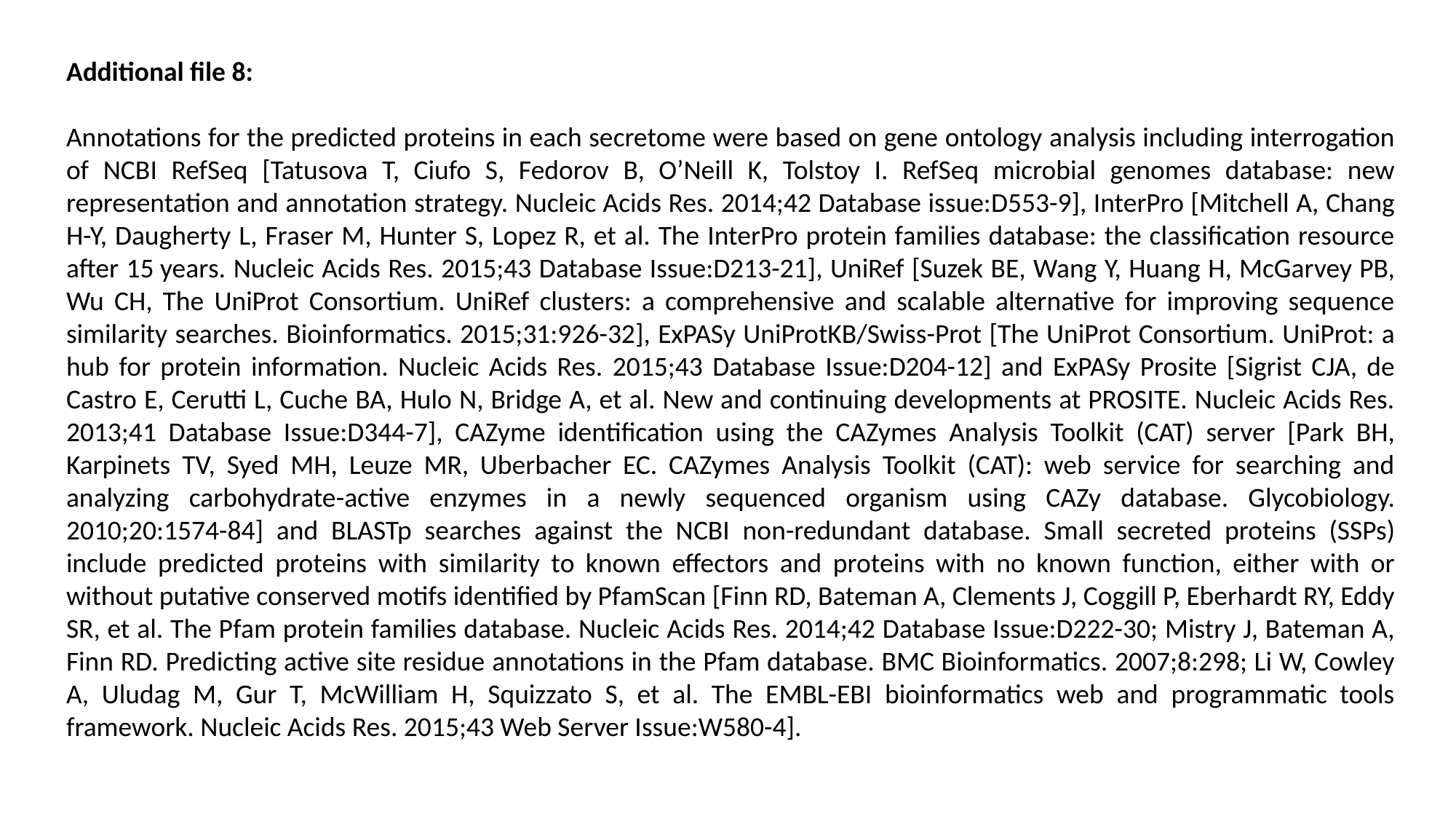

Additional file 8:

Annotations for the predicted proteins in each secretome were based on gene ontology analysis including interrogation of NCBI RefSeq [Tatusova T, Ciufo S, Fedorov B, O’Neill K, Tolstoy I. RefSeq microbial genomes database: new representation and annotation strategy. Nucleic Acids Res. 2014;42 Database issue:D553-9], InterPro [Mitchell A, Chang H-Y, Daugherty L, Fraser M, Hunter S, Lopez R, et al. The InterPro protein families database: the classification resource after 15 years. Nucleic Acids Res. 2015;43 Database Issue:D213-21], UniRef [Suzek BE, Wang Y, Huang H, McGarvey PB, Wu CH, The UniProt Consortium. UniRef clusters: a comprehensive and scalable alternative for improving sequence similarity searches. Bioinformatics. 2015;31:926-32], ExPASy UniProtKB/Swiss-Prot [The UniProt Consortium. UniProt: a hub for protein information. Nucleic Acids Res. 2015;43 Database Issue:D204-12] and ExPASy Prosite [Sigrist CJA, de Castro E, Cerutti L, Cuche BA, Hulo N, Bridge A, et al. New and continuing developments at PROSITE. Nucleic Acids Res. 2013;41 Database Issue:D344-7], CAZyme identification using the CAZymes Analysis Toolkit (CAT) server [Park BH, Karpinets TV, Syed MH, Leuze MR, Uberbacher EC. CAZymes Analysis Toolkit (CAT): web service for searching and analyzing carbohydrate-active enzymes in a newly sequenced organism using CAZy database. Glycobiology. 2010;20:1574-84] and BLASTp searches against the NCBI non-redundant database. Small secreted proteins (SSPs) include predicted proteins with similarity to known effectors and proteins with no known function, either with or without putative conserved motifs identified by PfamScan [Finn RD, Bateman A, Clements J, Coggill P, Eberhardt RY, Eddy SR, et al. The Pfam protein families database. Nucleic Acids Res. 2014;42 Database Issue:D222-30; Mistry J, Bateman A, Finn RD. Predicting active site residue annotations in the Pfam database. BMC Bioinformatics. 2007;8:298; Li W, Cowley A, Uludag M, Gur T, McWilliam H, Squizzato S, et al. The EMBL-EBI bioinformatics web and programmatic tools framework. Nucleic Acids Res. 2015;43 Web Server Issue:W580-4].